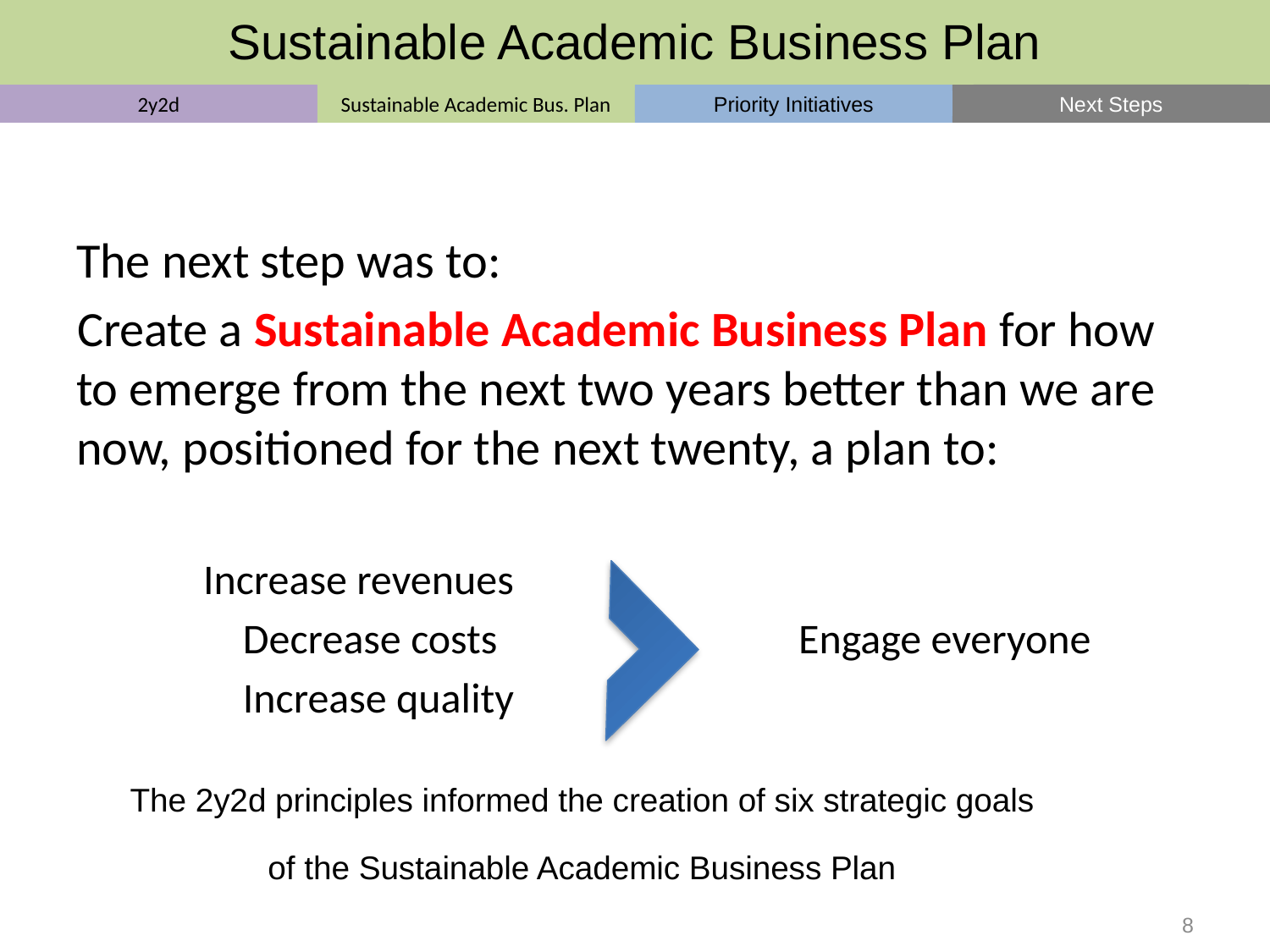

Sustainable Academic Business Plan
Next Steps
Priority Initiatives
The next step was to:
Create a Sustainable Academic Business Plan for how to emerge from the next two years better than we are now, positioned for the next twenty, a plan to:

Increase revenues
	Decrease costs		     Engage everyone
	Increase quality

The 2y2d principles informed the creation of six strategic goals of the Sustainable Academic Business Plan
8